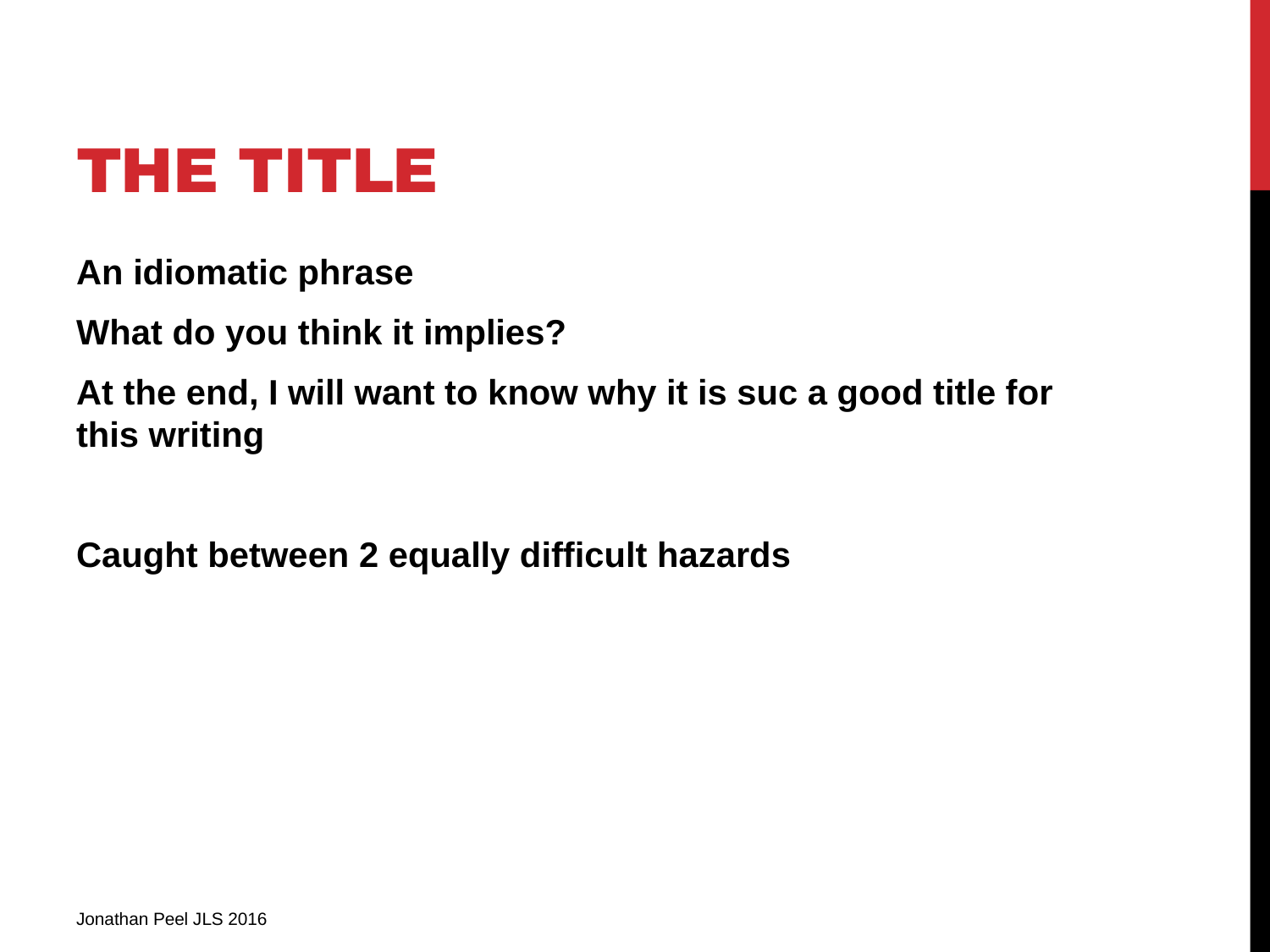

# The title
An idiomatic phrase
What do you think it implies?
At the end, I will want to know why it is suc a good title for this writing

Caught between 2 equally difficult hazards

Jonathan Peel JLS 2016